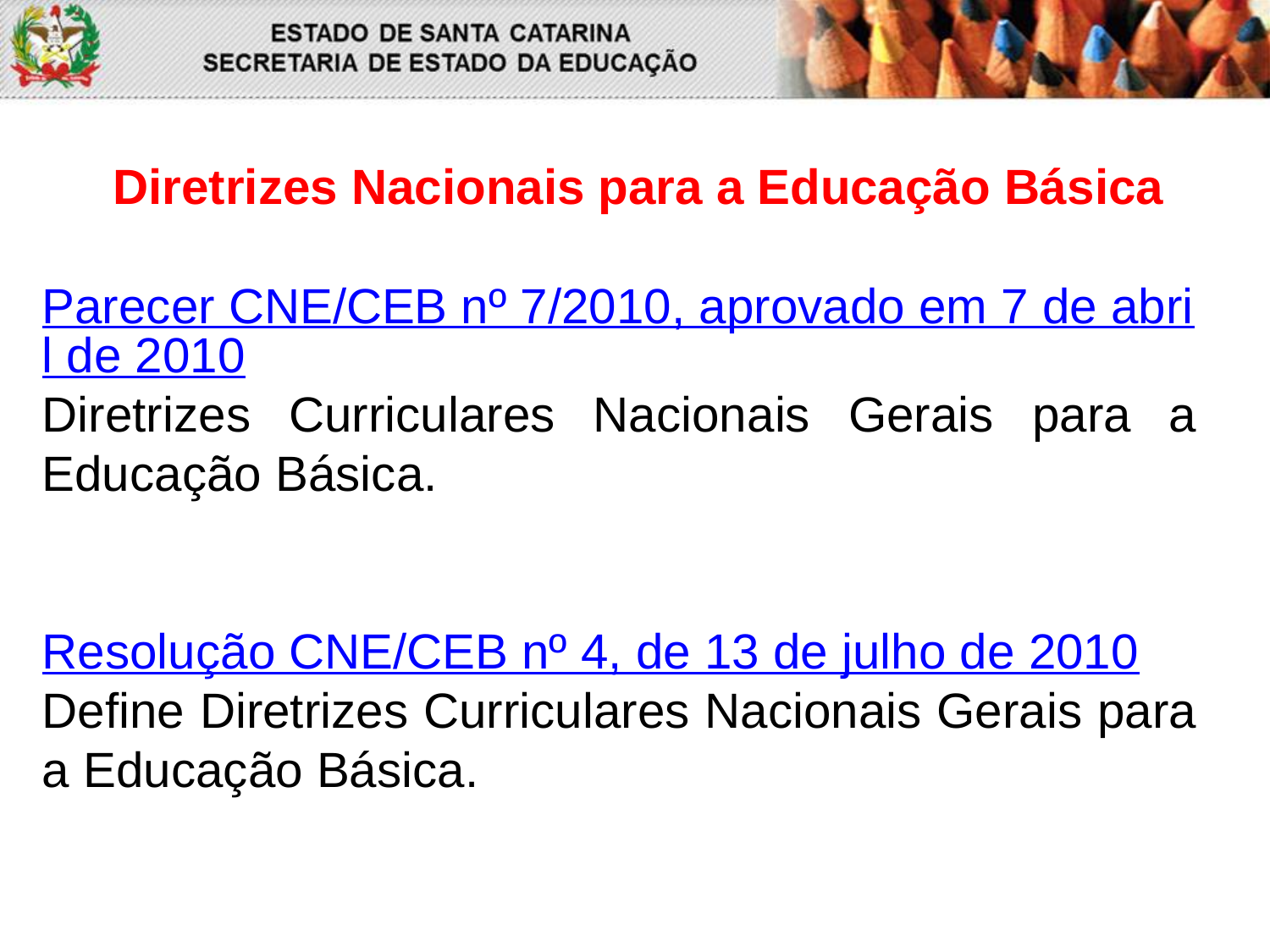

Diretrizes Nacionais para a Educação Básica

Parecer CNE/CEB nº 7/2010, aprovado em 7 de abril de 2010
Diretrizes Curriculares Nacionais Gerais para a Educação Básica.

Resolução CNE/CEB nº 4, de 13 de julho de 2010
Define Diretrizes Curriculares Nacionais Gerais para a Educação Básica.